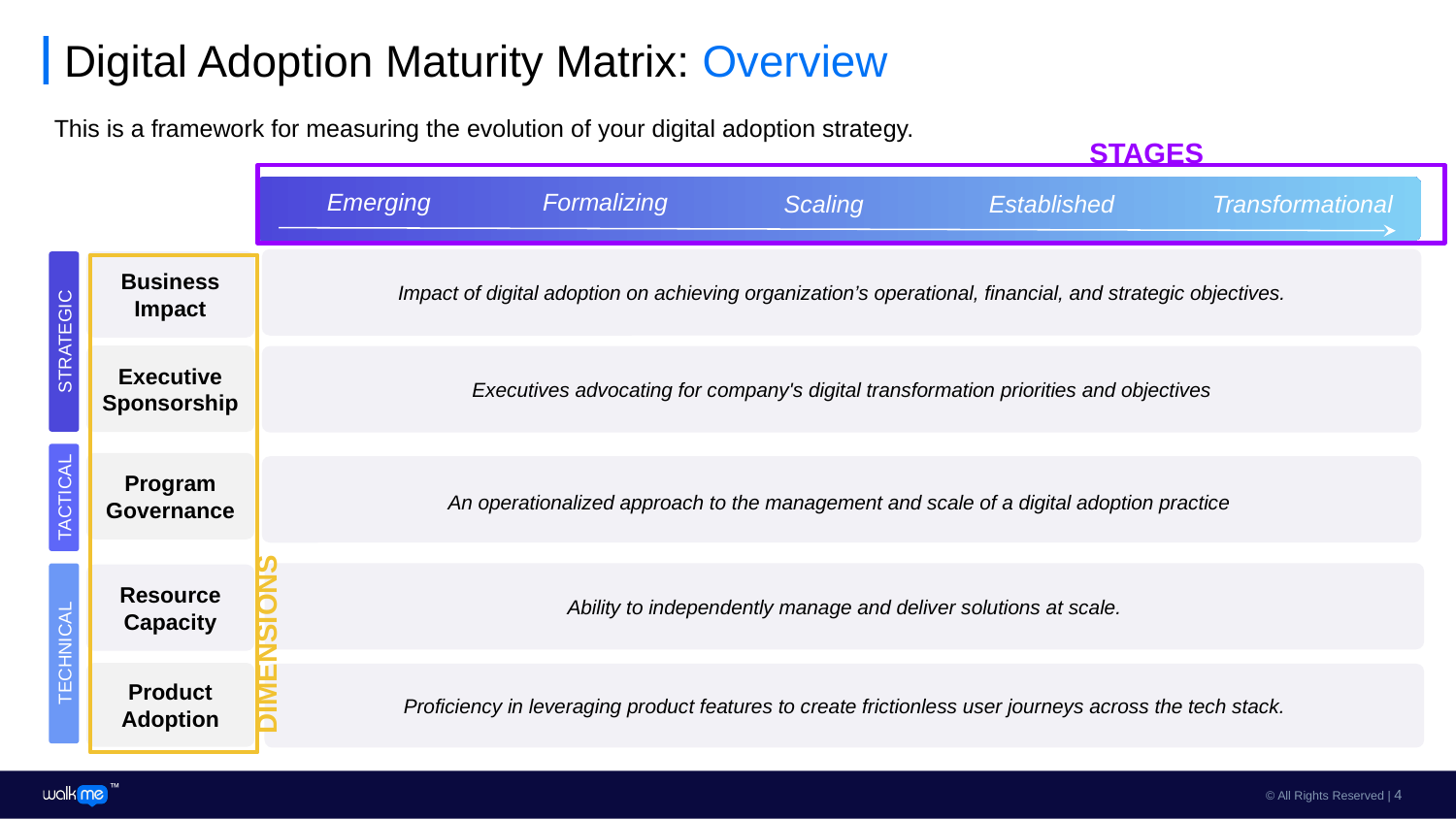

# Digital Adoption Maturity Matrix: Overview
This is a framework for measuring the evolution of your digital adoption strategy.
STAGES

Emerging
Formalizing
Scaling
Established
Transformational

Impact of digital adoption on achieving organization’s operational, financial, and strategic objectives.
Business
Impact

DIMENSIONS
STRATEGIC
Executive Sponsorship
Executives advocating for company's digital transformation priorities and objectives
Program Governance
An operationalized approach to the management and scale of a digital adoption practice
TACTICAL
Ability to independently manage and deliver solutions at scale.
Resource Capacity
TECHNICAL
Product Adoption
Proficiency in leveraging product features to create frictionless user journeys across the tech stack.